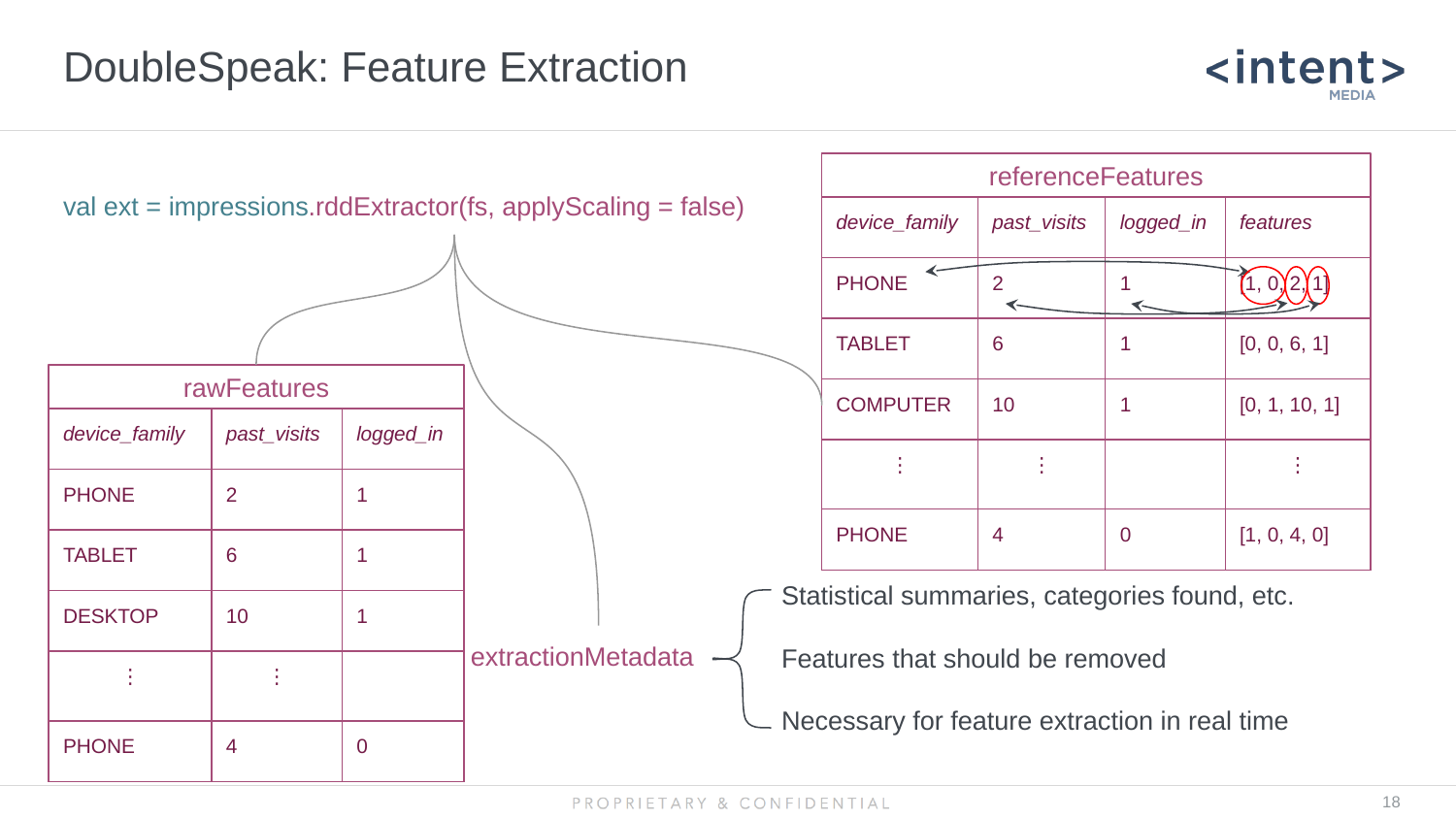

# DoubleSpeak: Feature Extraction
referenceFeatures
val ext = impressions.rddExtractor(fs, applyScaling = false)
| device\_family | past\_visits | logged\_in | features |
| --- | --- | --- | --- |
| PHONE | 2 | 1 | [1, 0, 2, 1] |
| TABLET | 6 | 1 | [0, 0, 6, 1] |
| COMPUTER | 10 | 1 | [0, 1, 10, 1] |
| ⋮ | ⋮ |  | ⋮ |
| PHONE | 4 | 0 | [1, 0, 4, 0] |

rawFeatures
| device\_family | past\_visits | logged\_in |
| --- | --- | --- |
| PHONE | 2 | 1 |
| TABLET | 6 | 1 |
| DESKTOP | 10 | 1 |
| ⋮ | ⋮ |  |
| PHONE | 4 | 0 |
Statistical summaries, categories found, etc.

Features that should be removed

Necessary for feature extraction in real time

extractionMetadata

18